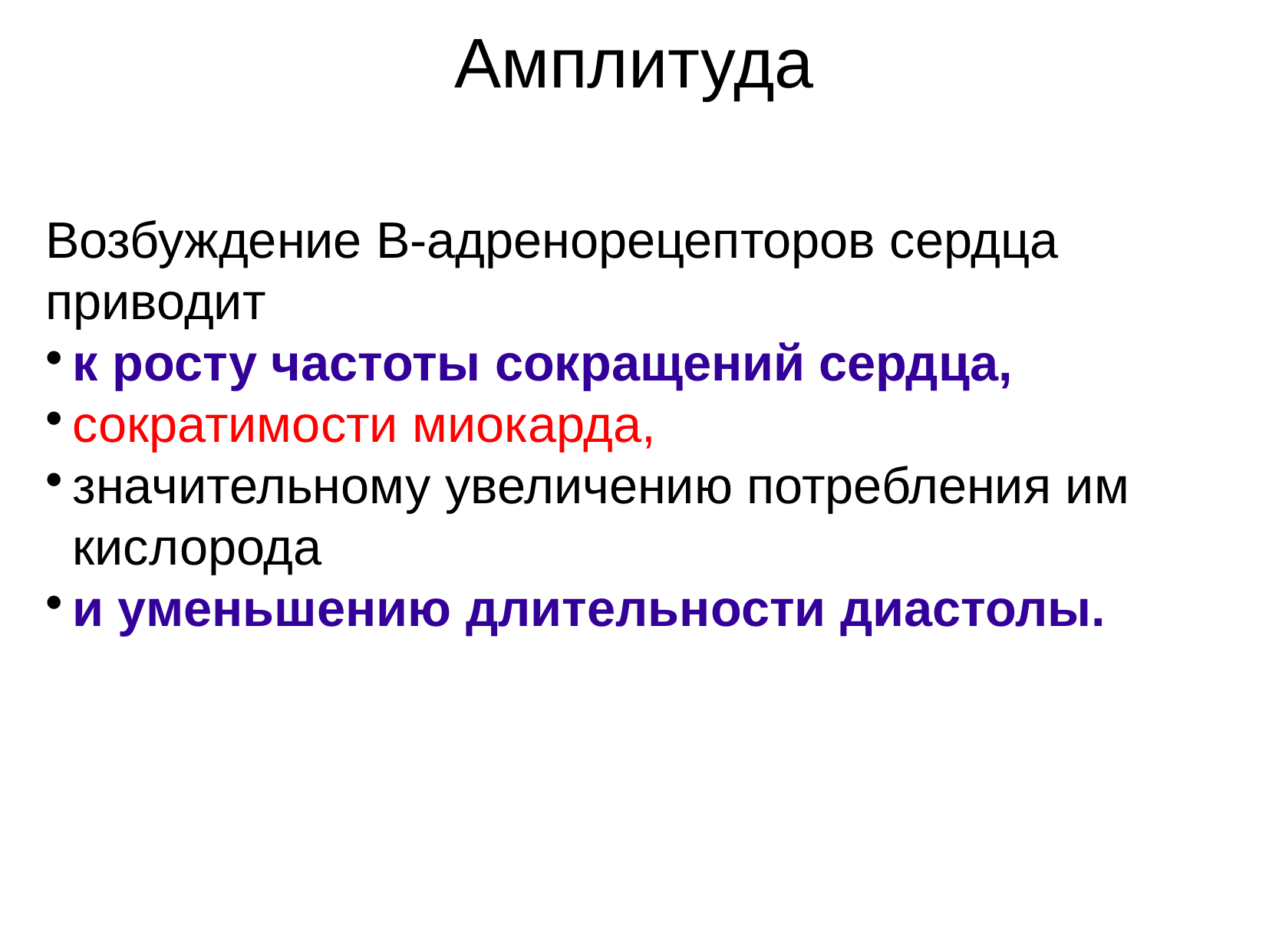

Амплитуда
Возбуждение В-адренорецепторов сердца приводит
к росту частоты сокращений сердца,
сократимости миокарда,
значительному увеличению потребления им кислорода
и уменьшению длительности диастолы.